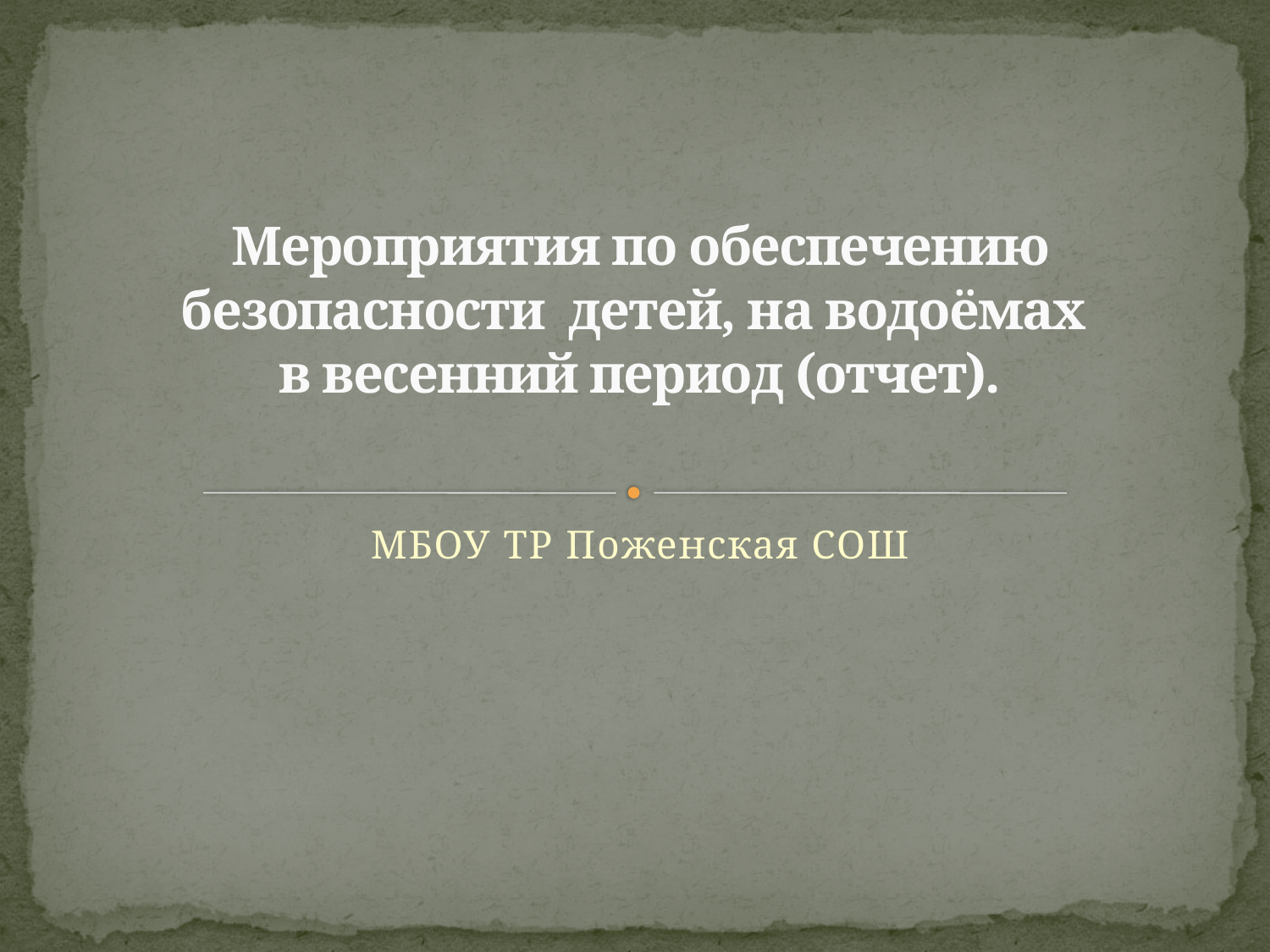

# Мероприятия по обеспечению безопасности  детей, на водоёмах в весенний период (отчет).
МБОУ ТР Поженская СОШ